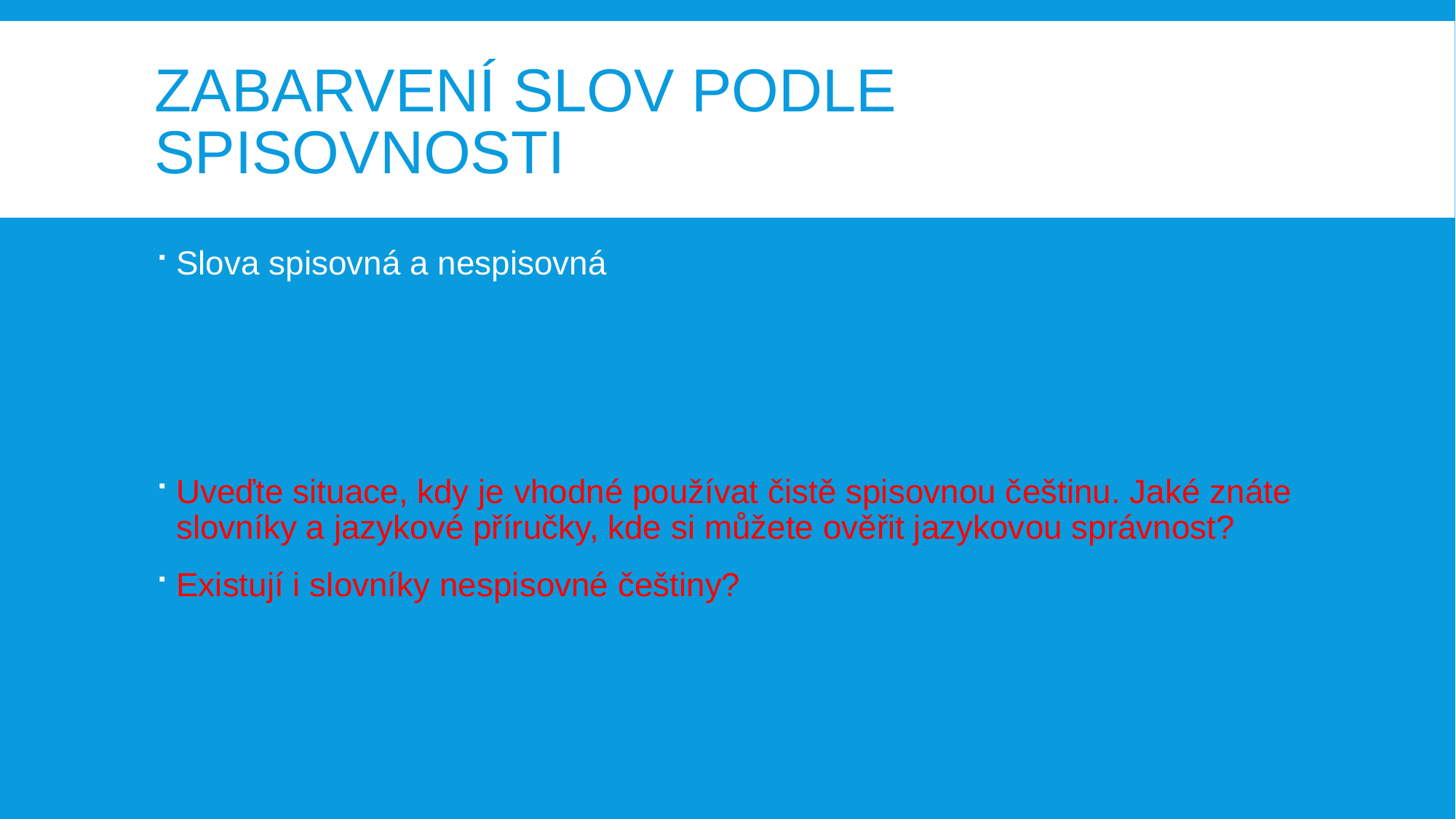

# Zabarvení slov podle spisovnosti
Slova spisovná a nespisovná

Uveďte situace, kdy je vhodné používat čistě spisovnou češtinu. Jaké znáte slovníky a jazykové příručky, kde si můžete ověřit jazykovou správnost?
Existují i slovníky nespisovné češtiny?